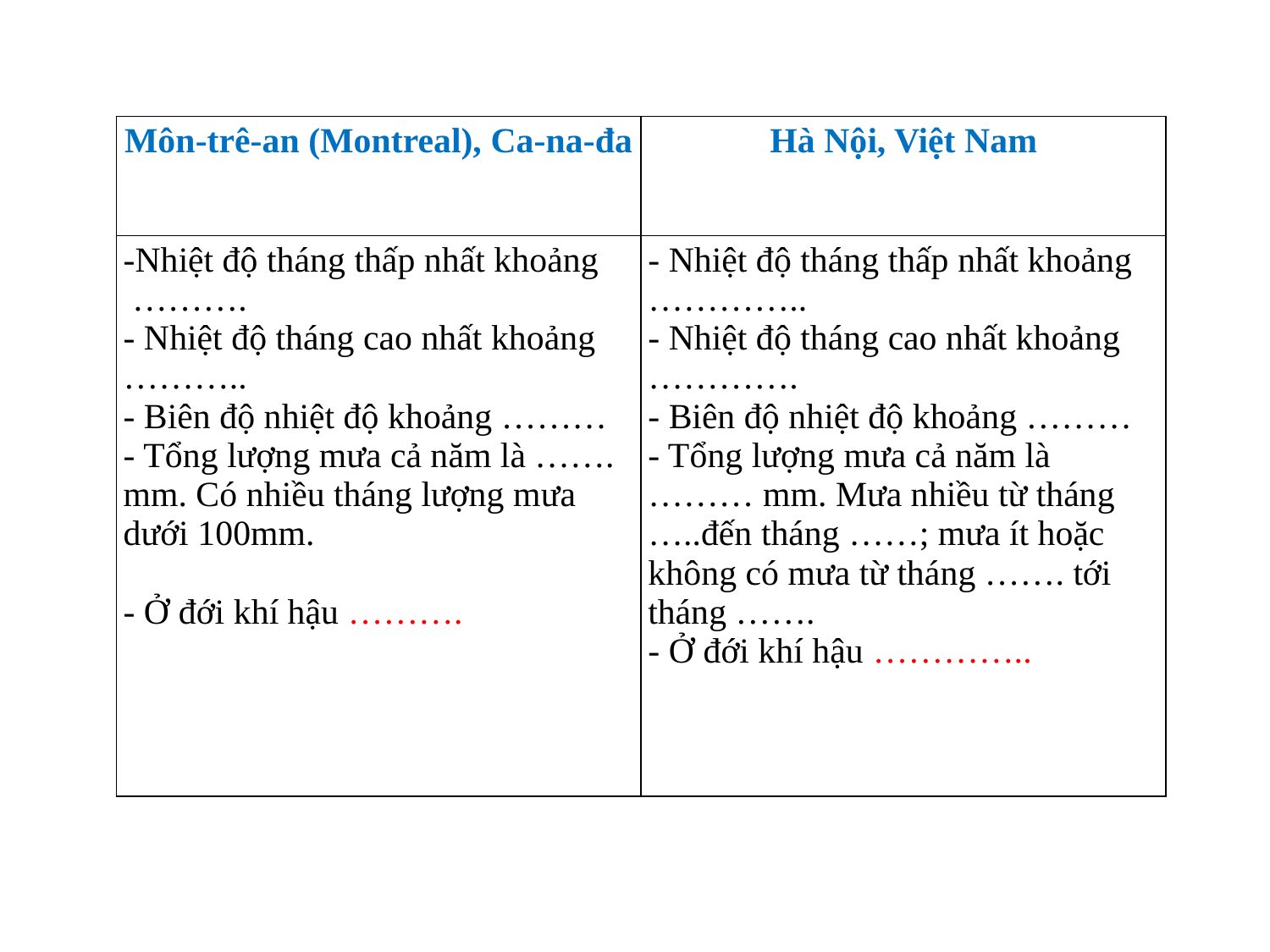

| Môn-trê-an (Montreal), Ca-na-đa | Hà Nội, Việt Nam |
| --- | --- |
| -Nhiệt độ tháng thấp nhất khoảng ………. - Nhiệt độ tháng cao nhất khoảng ……….. - Biên độ nhiệt độ khoảng ……… - Tổng lượng mưa cả năm là ……. mm. Có nhiều tháng lượng mưa dưới 100mm. - Ở đới khí hậu ………. | - Nhiệt độ tháng thấp nhất khoảng ………….. - Nhiệt độ tháng cao nhất khoảng …………. - Biên độ nhiệt độ khoảng ……… - Tổng lượng mưa cả năm là ……… mm. Mưa nhiều từ tháng …..đến tháng ……; mưa ít hoặc không có mưa từ tháng ……. tới tháng ……. - Ở đới khí hậu ………….. |